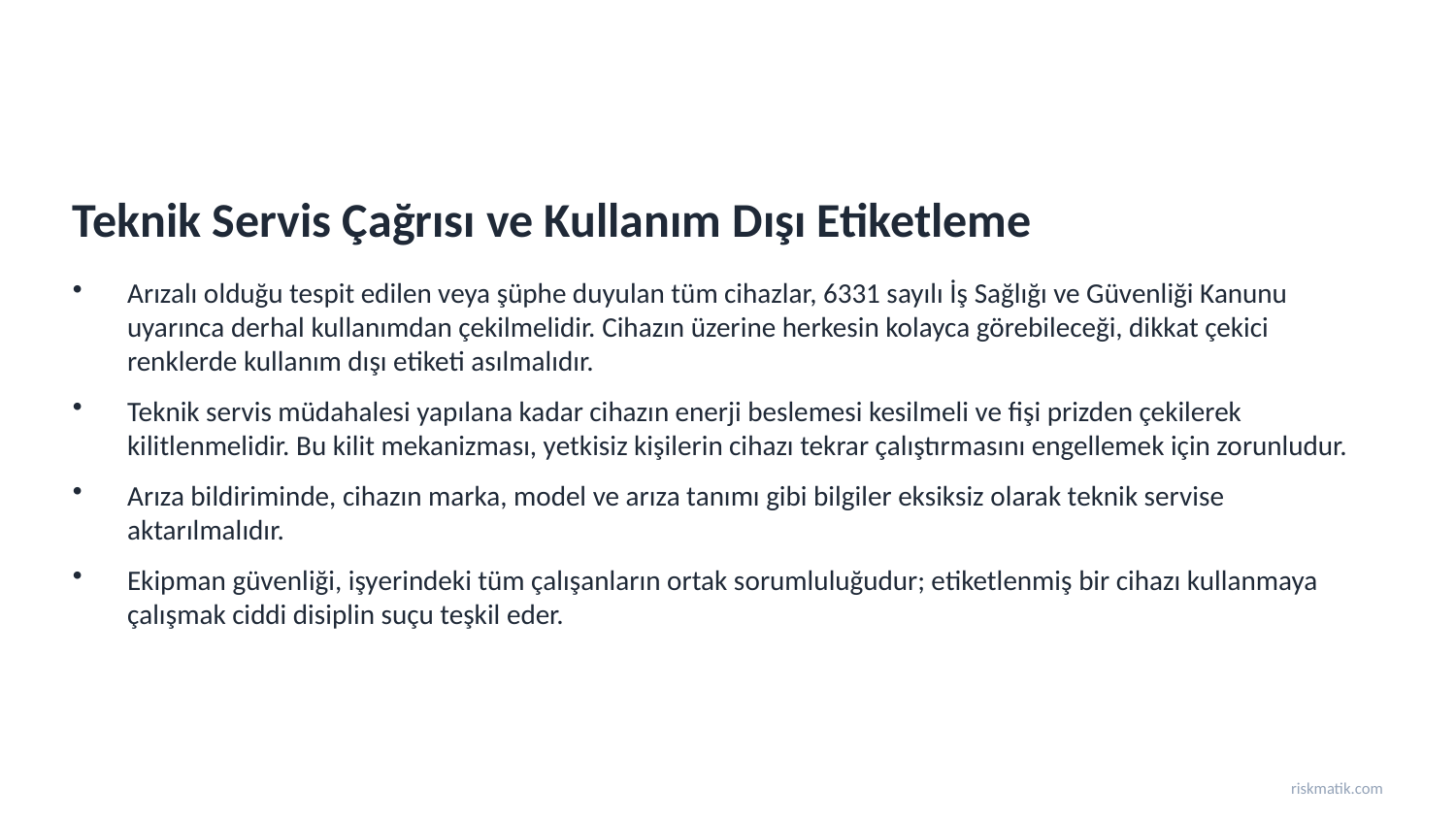

Teknik Servis Çağrısı ve Kullanım Dışı Etiketleme
Arızalı olduğu tespit edilen veya şüphe duyulan tüm cihazlar, 6331 sayılı İş Sağlığı ve Güvenliği Kanunu uyarınca derhal kullanımdan çekilmelidir. Cihazın üzerine herkesin kolayca görebileceği, dikkat çekici renklerde kullanım dışı etiketi asılmalıdır.
Teknik servis müdahalesi yapılana kadar cihazın enerji beslemesi kesilmeli ve fişi prizden çekilerek kilitlenmelidir. Bu kilit mekanizması, yetkisiz kişilerin cihazı tekrar çalıştırmasını engellemek için zorunludur.
Arıza bildiriminde, cihazın marka, model ve arıza tanımı gibi bilgiler eksiksiz olarak teknik servise aktarılmalıdır.
Ekipman güvenliği, işyerindeki tüm çalışanların ortak sorumluluğudur; etiketlenmiş bir cihazı kullanmaya çalışmak ciddi disiplin suçu teşkil eder.
riskmatik.com